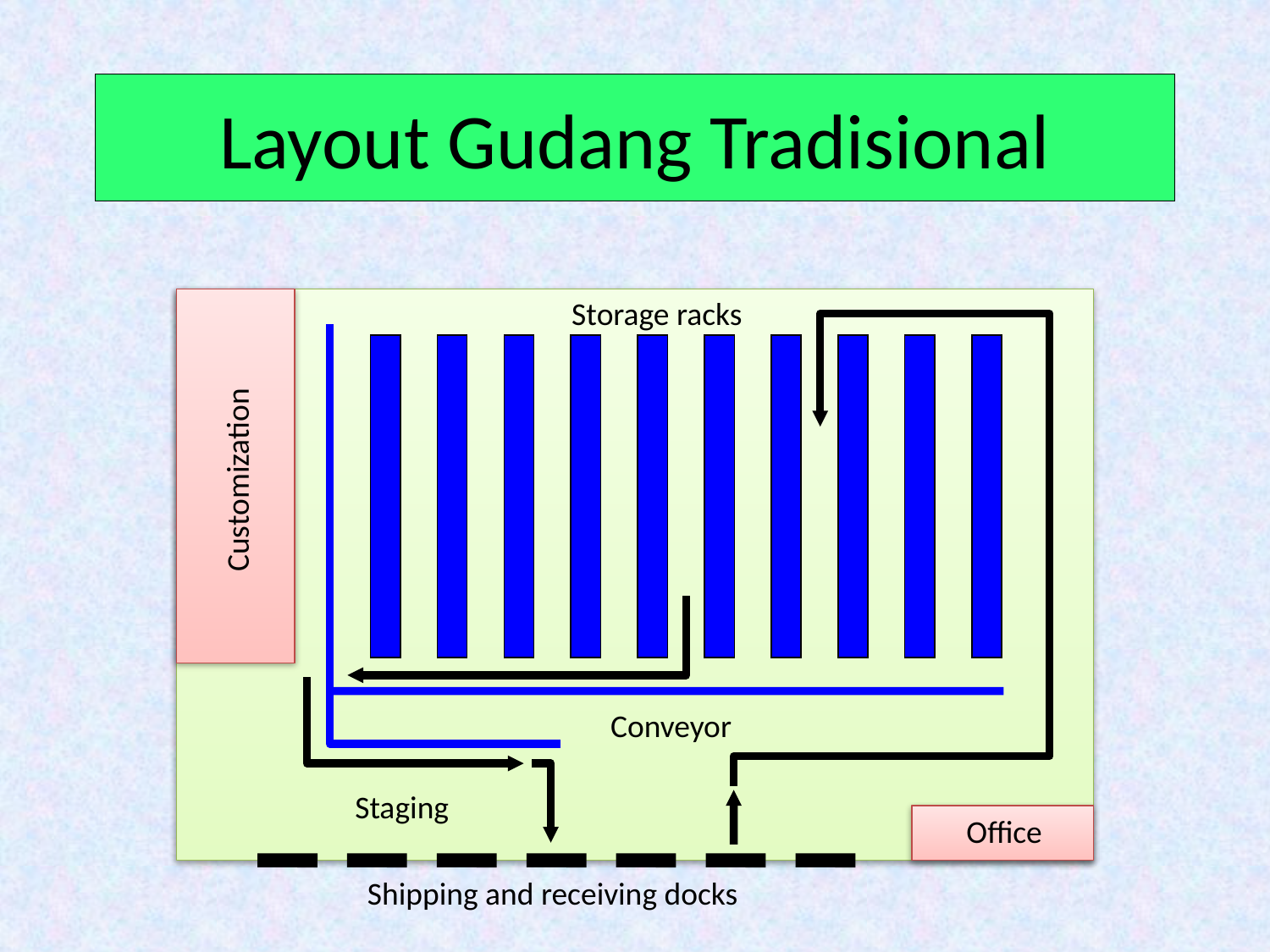

# Layout Gudang Tradisional
Storage racks

Customization
Conveyor
Staging
Office
Shipping and receiving docks